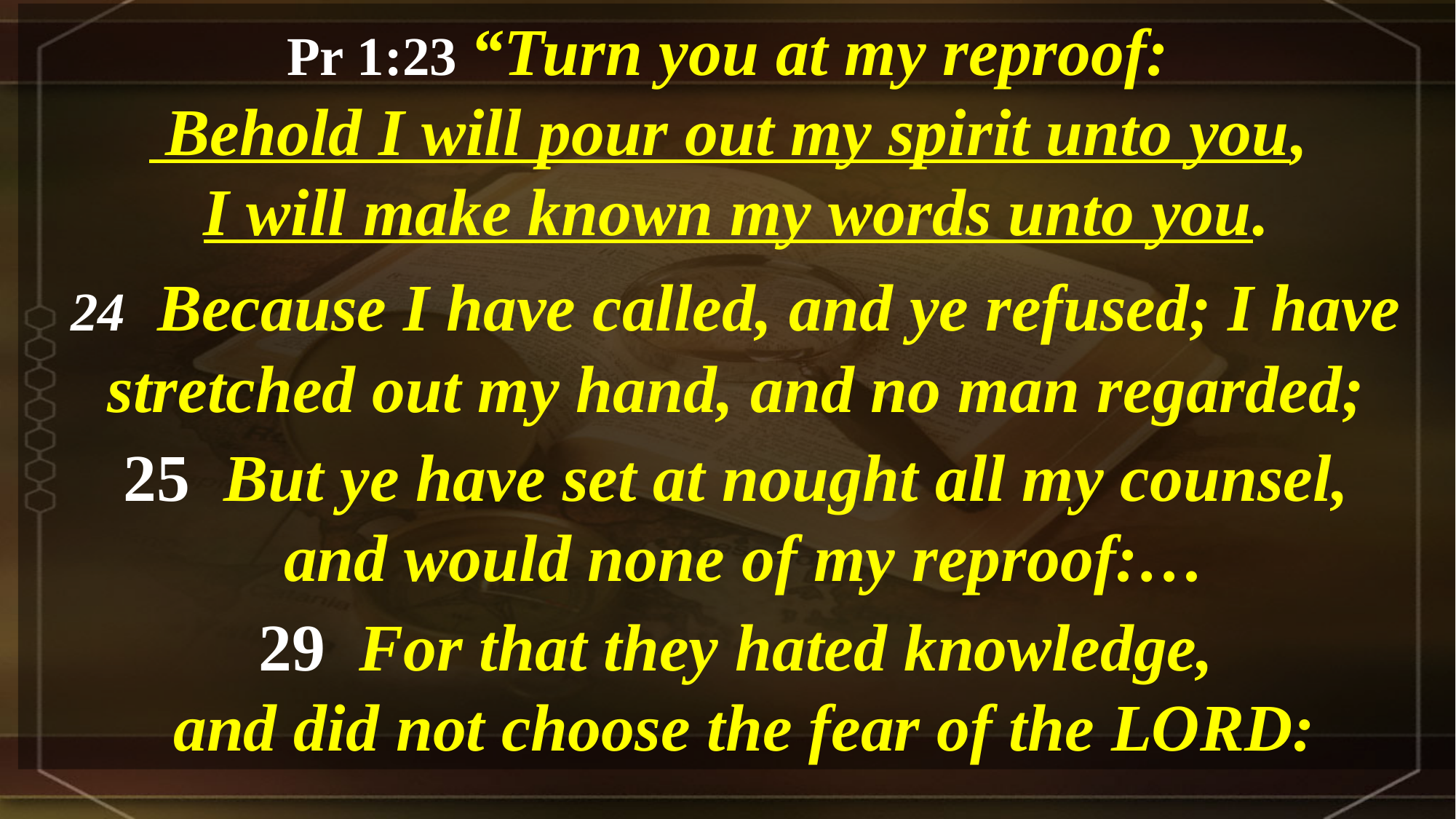

Pr 1:23 “Turn you at my reproof:
 Behold I will pour out my spirit unto you,
I will make known my words unto you.
24  Because I have called, and ye refused; I have stretched out my hand, and no man regarded;
25  But ye have set at nought all my counsel,
 and would none of my reproof:…
29  For that they hated knowledge,
 and did not choose the fear of the LORD: